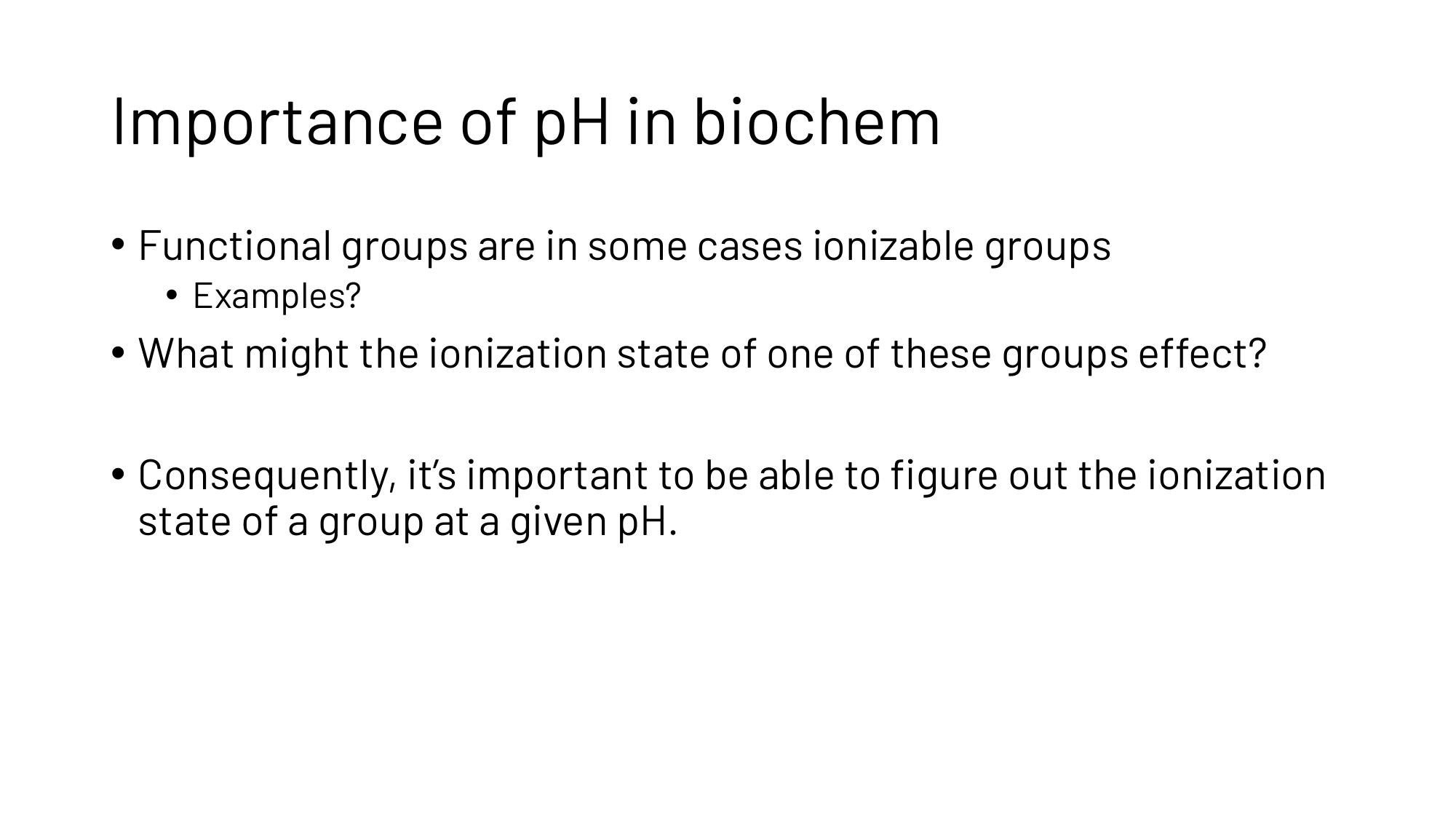

# Importance of pH in biochem
Functional groups are in some cases ionizable groups
Examples?
What might the ionization state of one of these groups effect?

Consequently, it’s important to be able to figure out the ionization state of a group at a given pH.